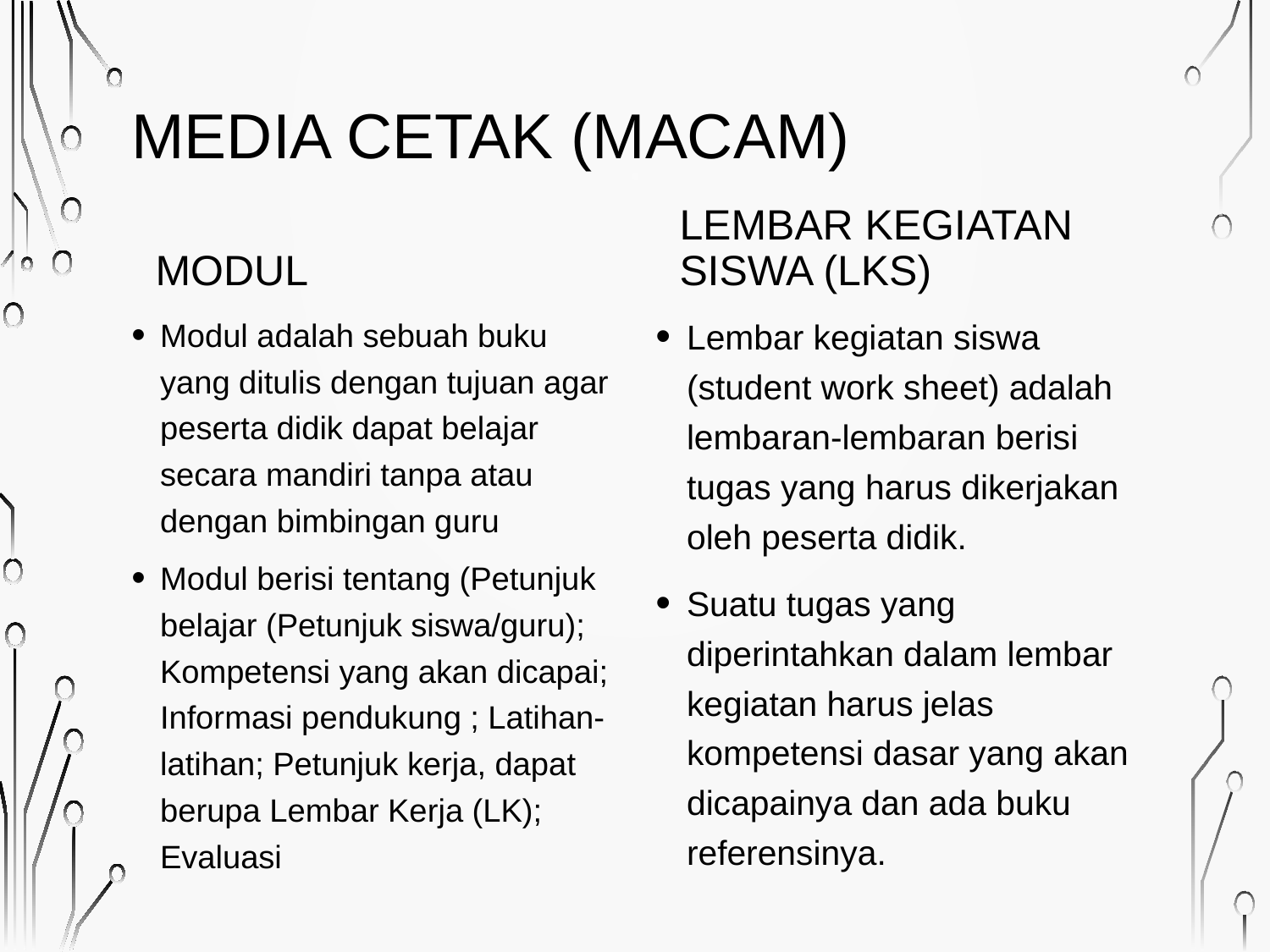

# Media Cetak (Macam)
Lembar Kegiatan Siswa (LKS)
Modul
Modul adalah sebuah buku yang ditulis dengan tujuan agar peserta didik dapat belajar secara mandiri tanpa atau dengan bimbingan guru
Modul berisi tentang (Petunjuk belajar (Petunjuk siswa/guru); Kompetensi yang akan dicapai; Informasi pendukung ; Latihan-latihan; Petunjuk kerja, dapat berupa Lembar Kerja (LK); Evaluasi

Lembar kegiatan siswa (student work sheet) adalah lembaran-lembaran berisi tugas yang harus dikerjakan oleh peserta didik.
Suatu tugas yang diperintahkan dalam lembar kegiatan harus jelas kompetensi dasar yang akan dicapainya dan ada buku referensinya.